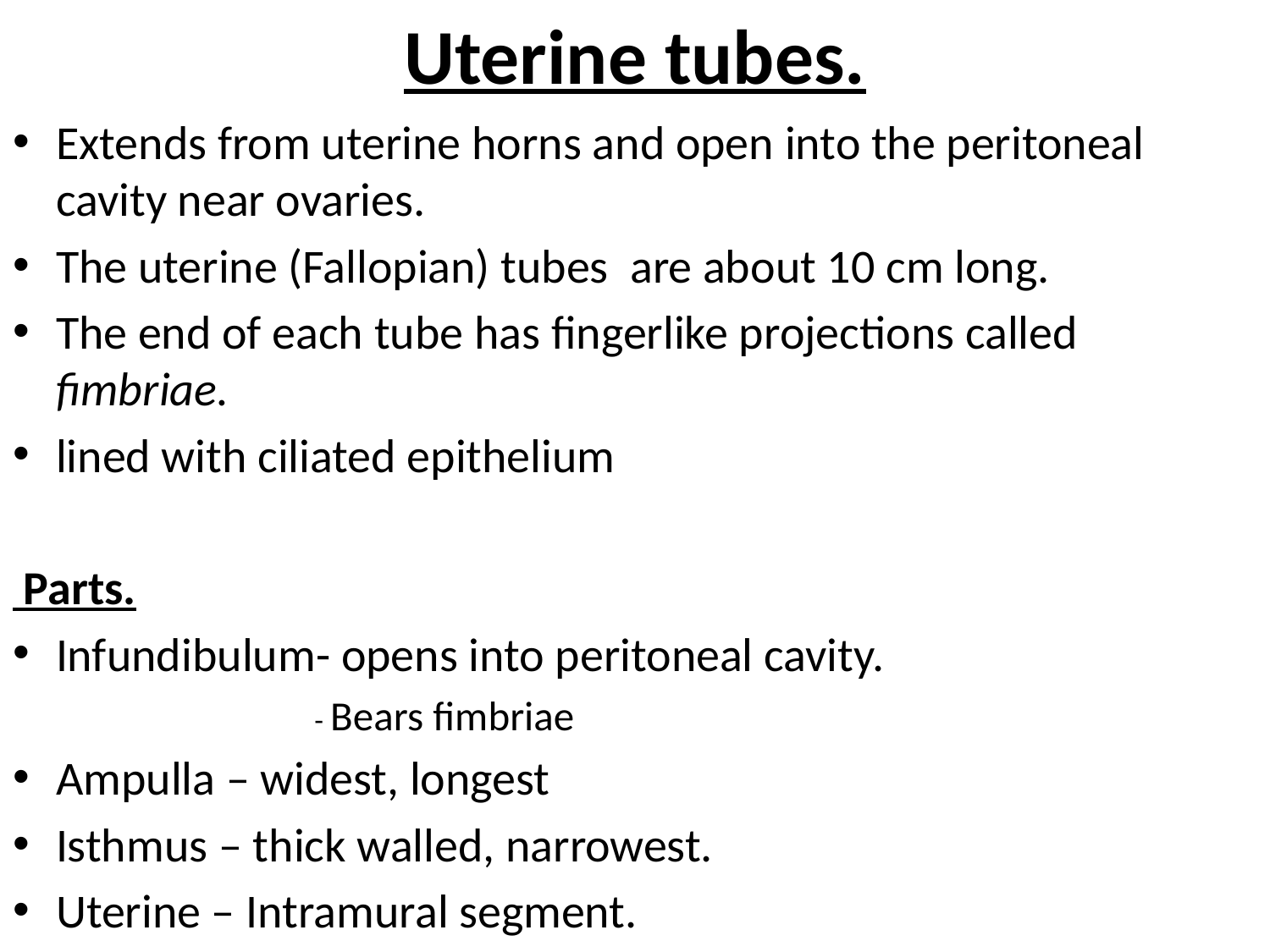

# Uterine tubes.
Extends from uterine horns and open into the peritoneal cavity near ovaries.
The uterine (Fallopian) tubes  are about 10 cm long.
The end of each tube has fingerlike projections called fimbriae.
lined with ciliated epithelium

 Parts.
Infundibulum- opens into peritoneal cavity.
                   - Bears fimbriae
Ampulla – widest, longest
Isthmus – thick walled, narrowest.
Uterine – Intramural segment.